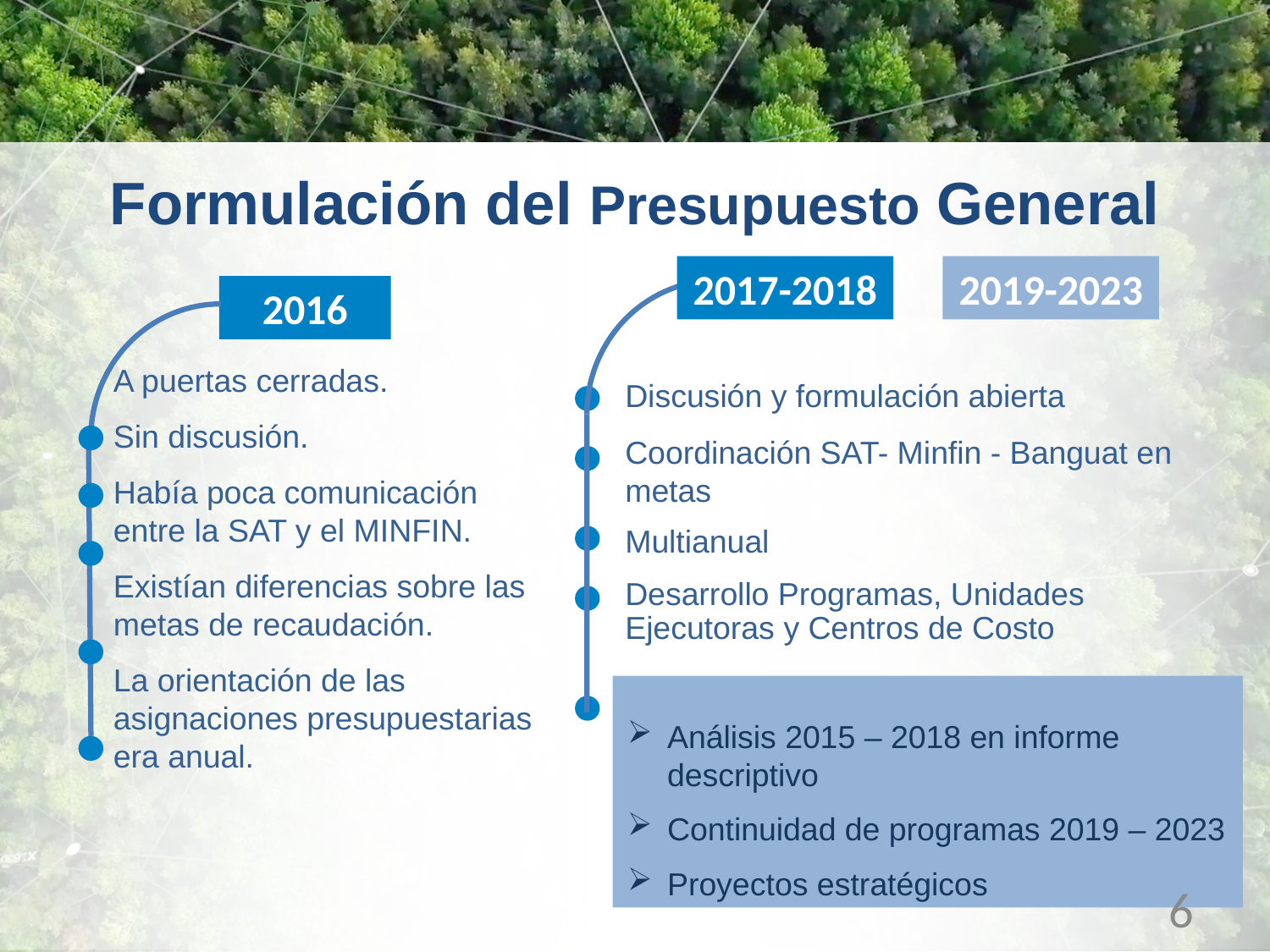

Formulación del Presupuesto General
2017-2018
2019-2023
2016

A puertas cerradas.
Sin discusión.
Había poca comunicación entre la SAT y el MINFIN.
Existían diferencias sobre las metas de recaudación.
La orientación de las asignaciones presupuestarias era anual.

Discusión y formulación abierta
Coordinación SAT- Minfin - Banguat en metas
Multianual
Desarrollo Programas, Unidades Ejecutoras y Centros de Costo

Análisis 2015 – 2018 en informe descriptivo
Continuidad de programas 2019 – 2023
Proyectos estratégicos

6